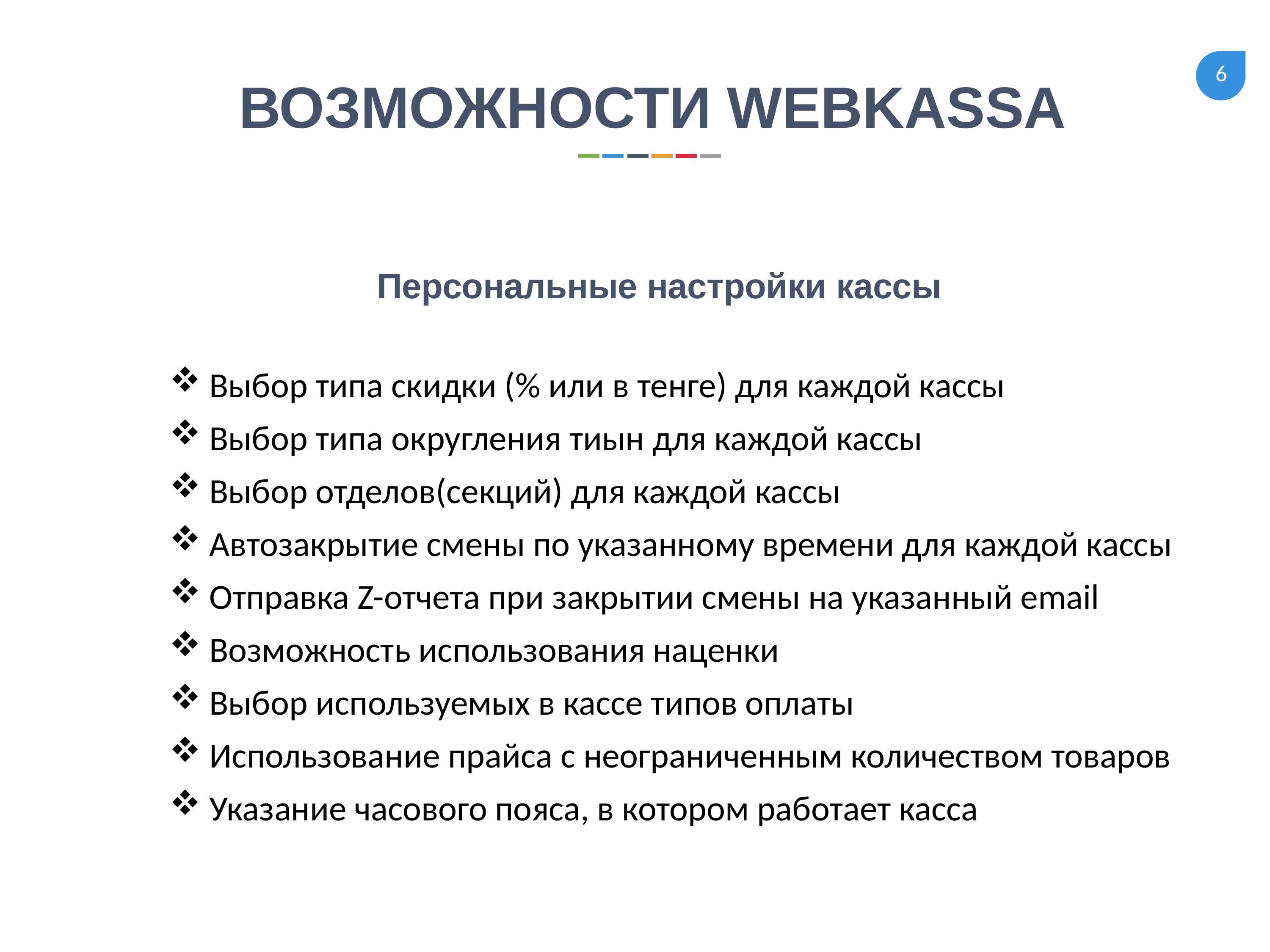

6
ВОЗМОЖНОСТИ WEBKASSA

Персональные настройки кассы

Выбор типа скидки (% или в тенге) для каждой кассы
Выбор типа округления тиын для каждой кассы
Выбор отделов(секций) для каждой кассы
Автозакрытие смены по указанному времени для каждой кассы
Отправка Z-отчета при закрытии смены на указанный email
Возможность использования наценки
Выбор используемых в кассе типов оплаты
Использование прайса с неограниченным количеством товаров
Указание часового пояса, в котором работает касса